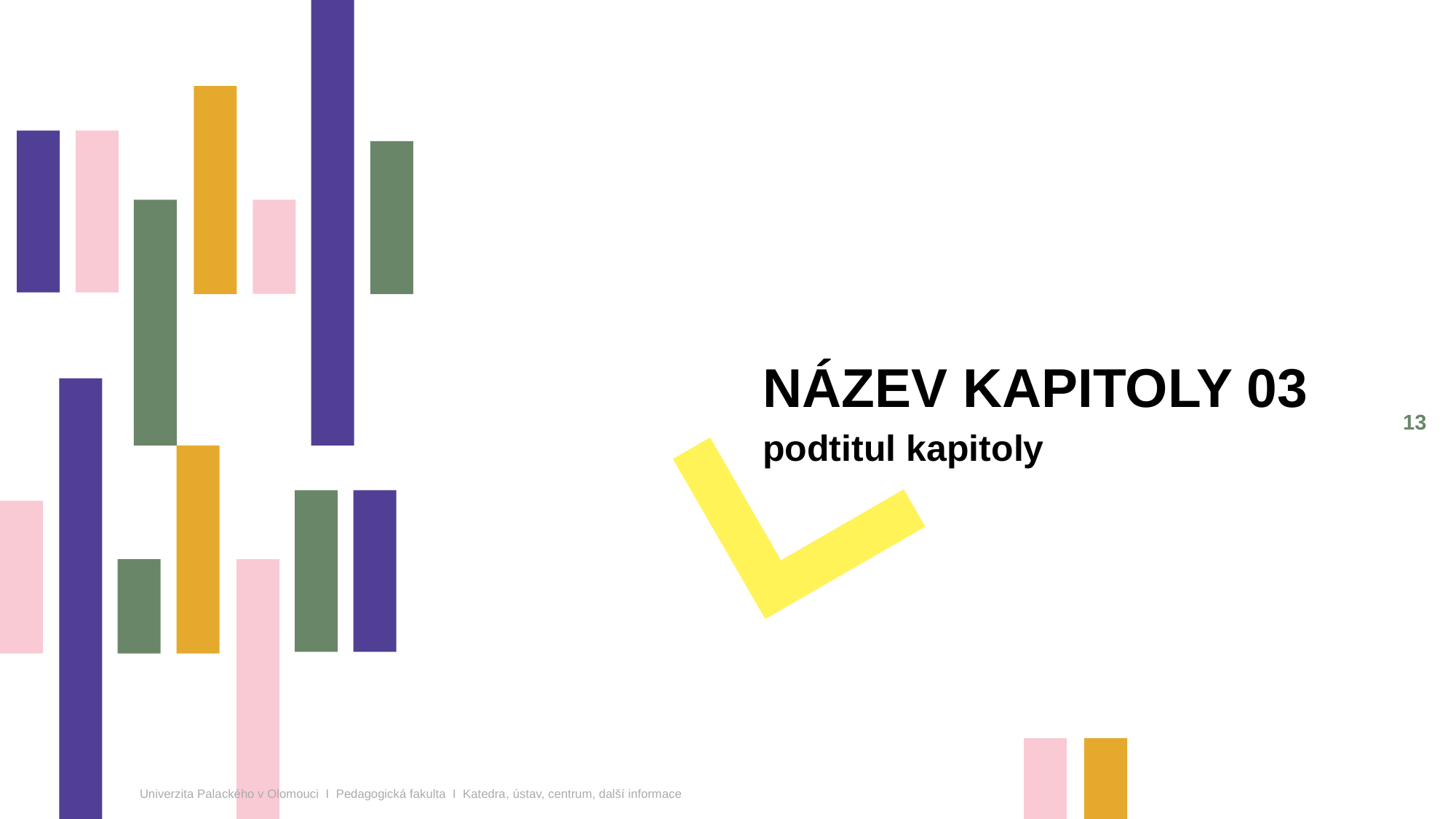

# NÁZEV KAPITOLY 03

13
podtitul kapitoly

Univerzita Palackého v Olomouci  I  Pedagogická fakulta  I  Katedra, ústav, centrum, další informace